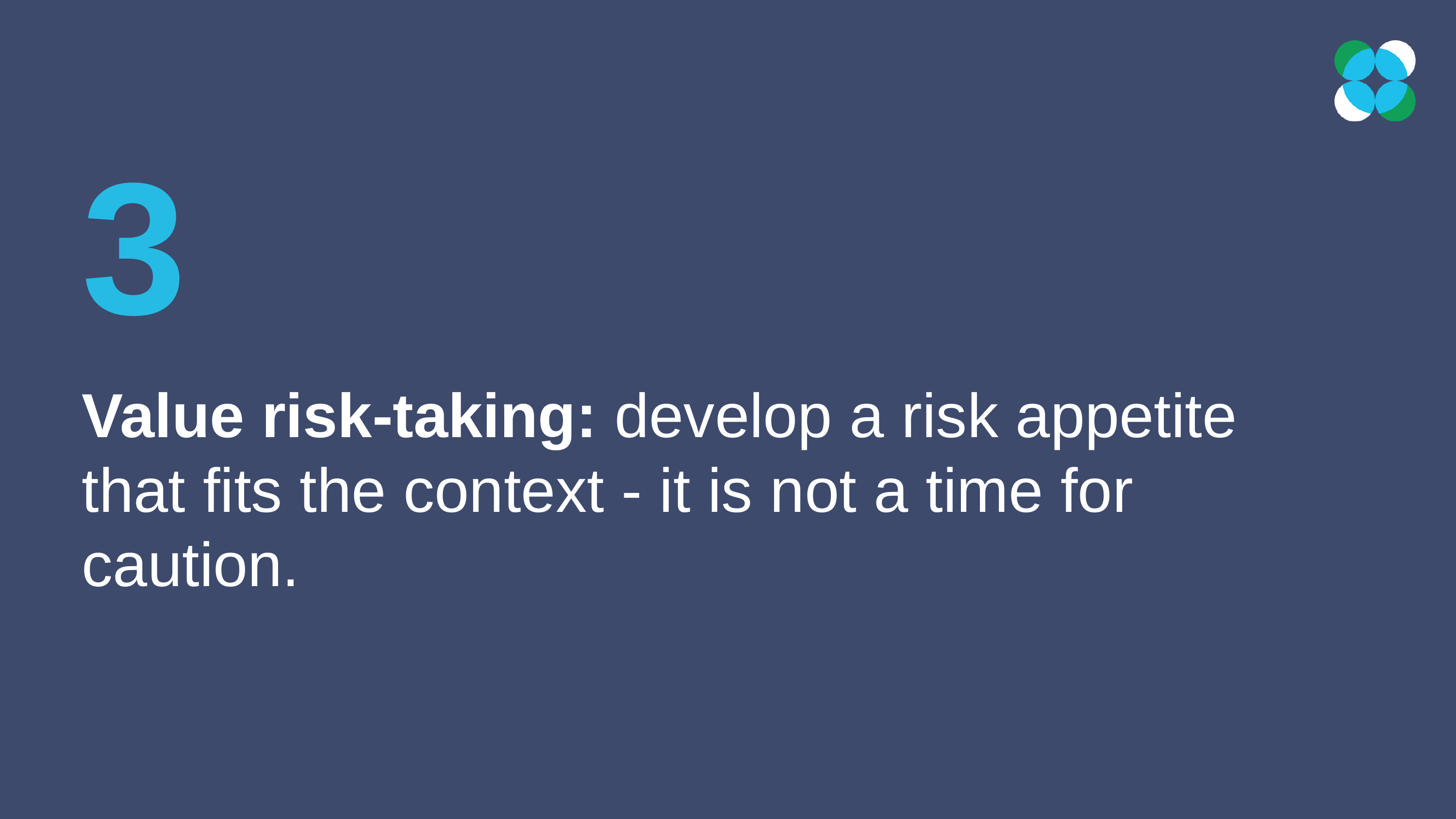

3
Value risk-taking: develop a risk appetite that fits the context - it is not a time for caution.